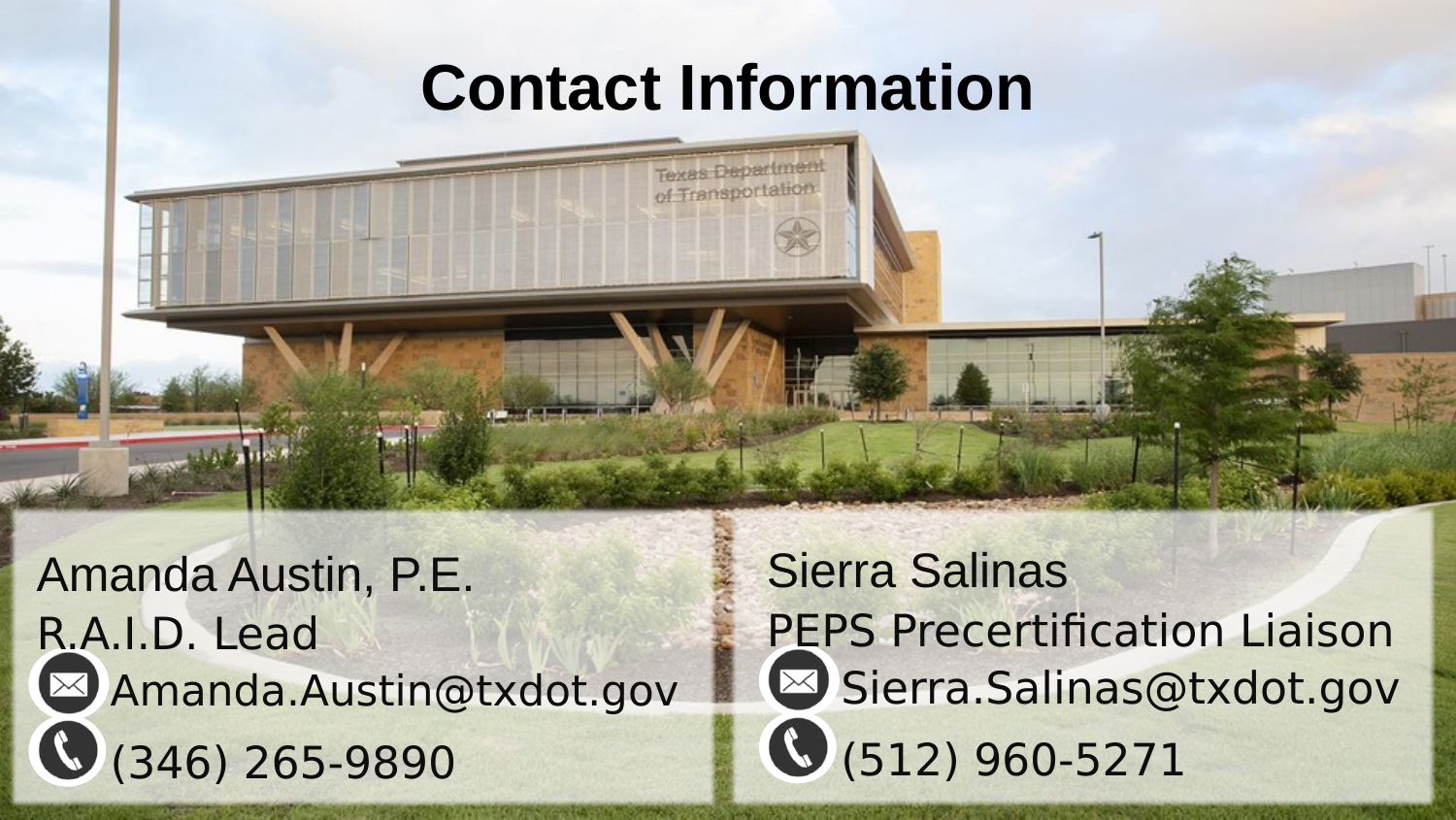

Contact Information
Sierra Salinas
Amanda Austin, P.E.
PEPS Precertification Liaison
R.A.I.D. Lead
Sierra.Salinas@txdot.gov
Amanda.Austin@txdot.gov
(512) 960-5271
(346) 265-9890